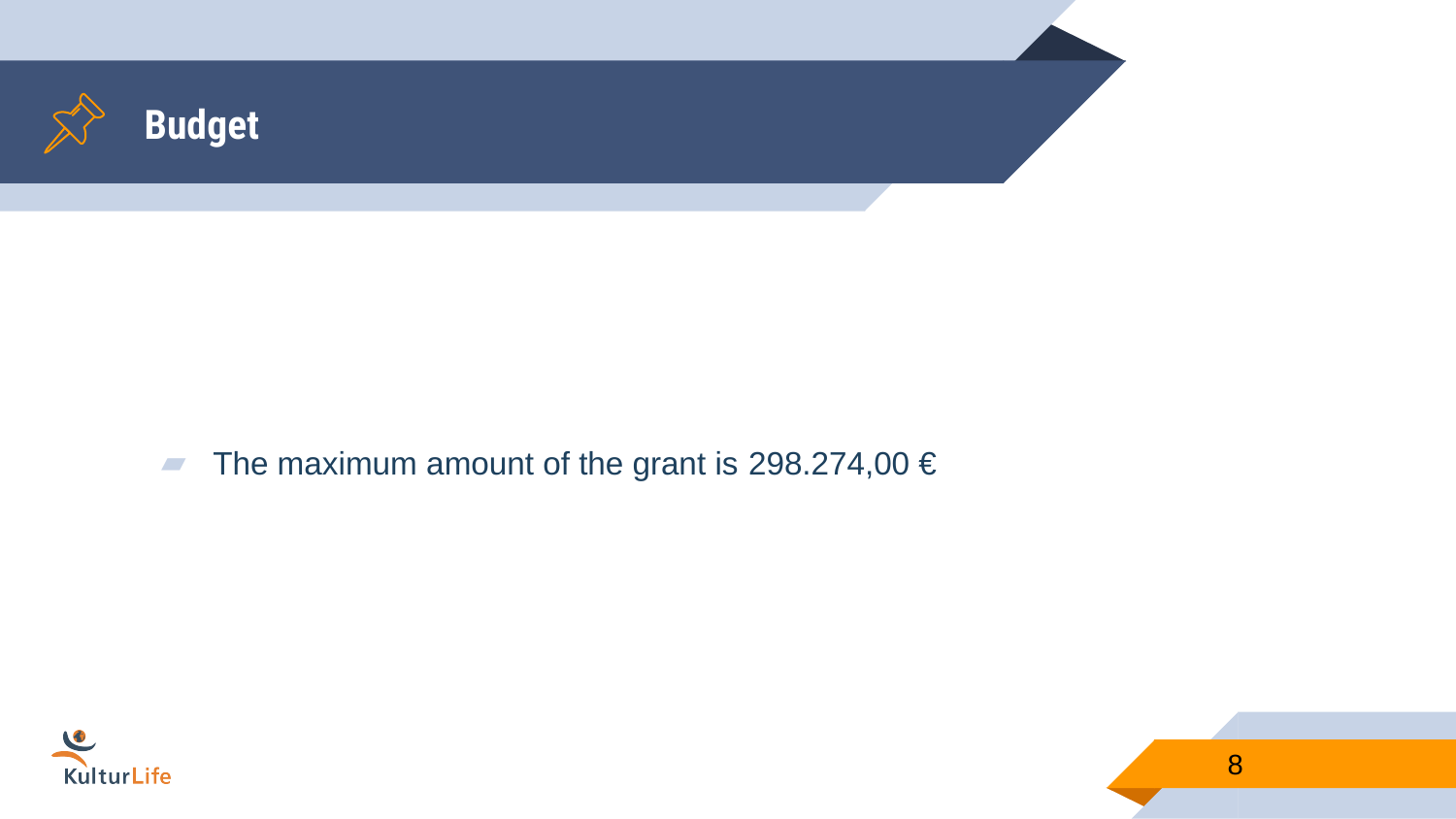

# Budget

The maximum amount of the grant is 298.274,00 €
8